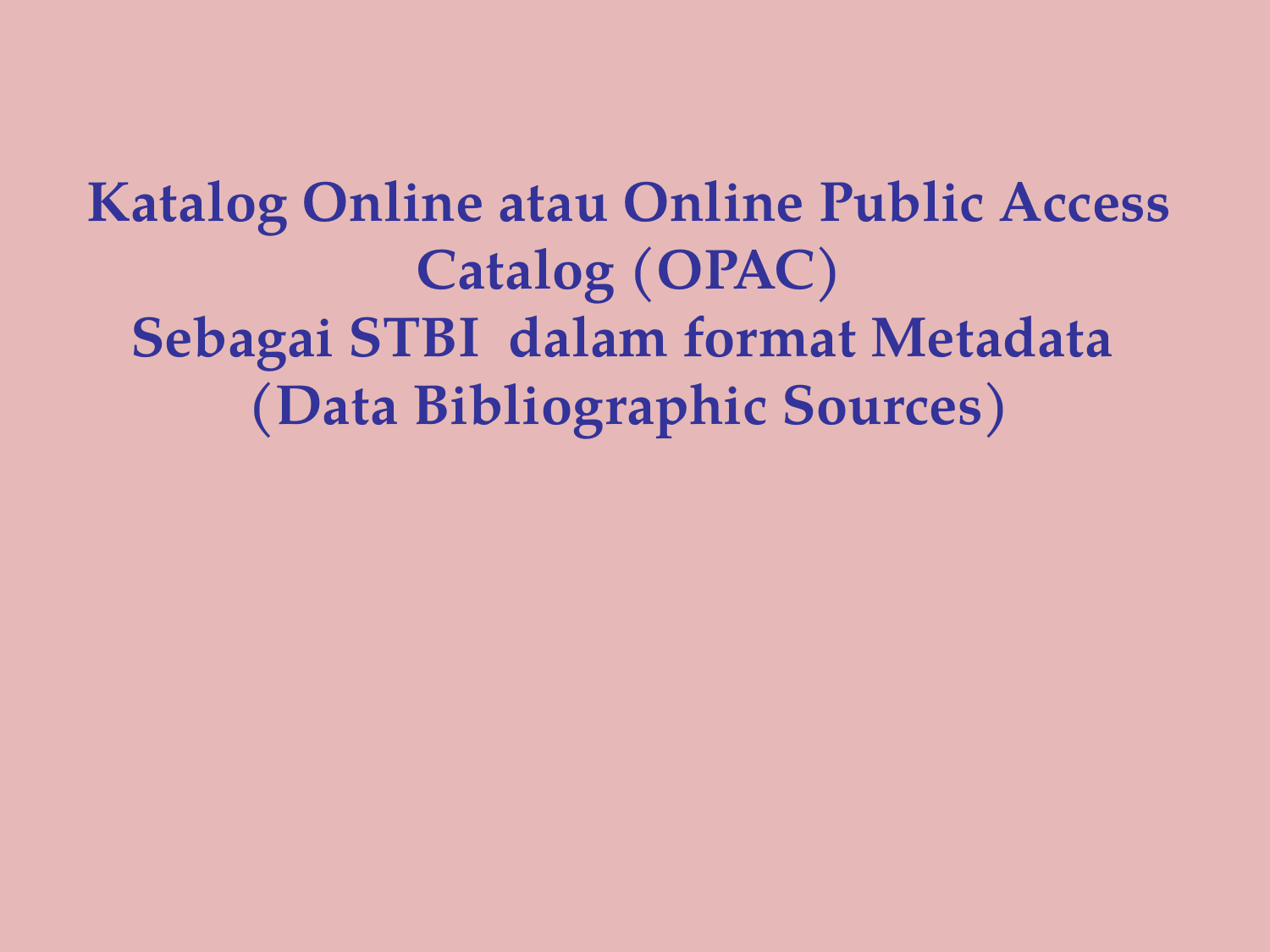

Katalog Online atau Online Public Access Catalog (OPAC)
Sebagai STBI  dalam format Metadata
(Data Bibliographic Sources)